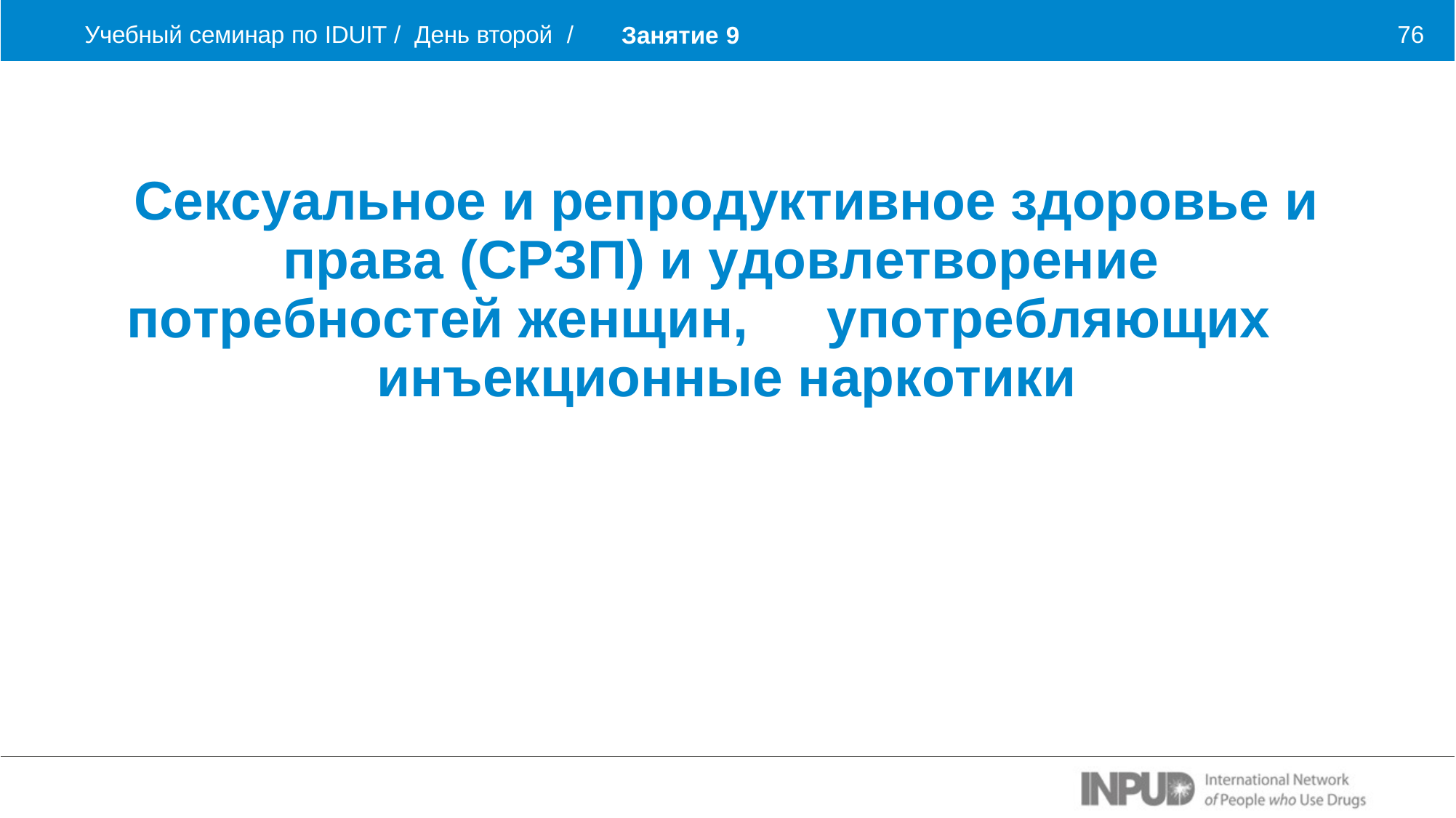

Учебный семинар по IDUIT /  День второй  /
76
Занятие 9
Сексуальное и репродуктивное здоровье и права	(СРЗП)	и	удовлетворение	потребностей женщин,	употребляющих	инъекционные наркотики